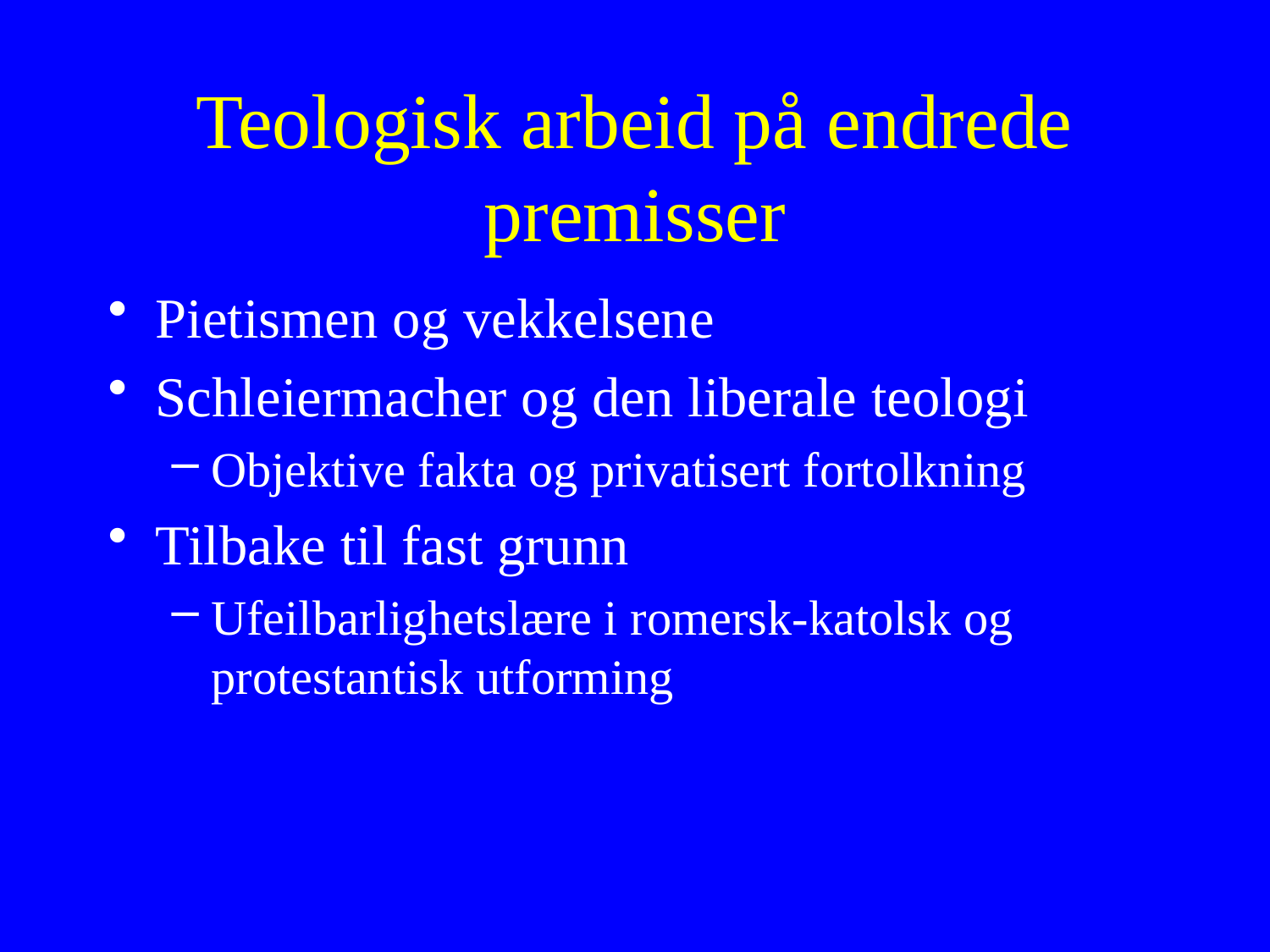

# Teologisk arbeid på endrede premisser
Pietismen og vekkelsene
Schleiermacher og den liberale teologi
Objektive fakta og privatisert fortolkning
Tilbake til fast grunn
Ufeilbarlighetslære i romersk-katolsk og protestantisk utforming